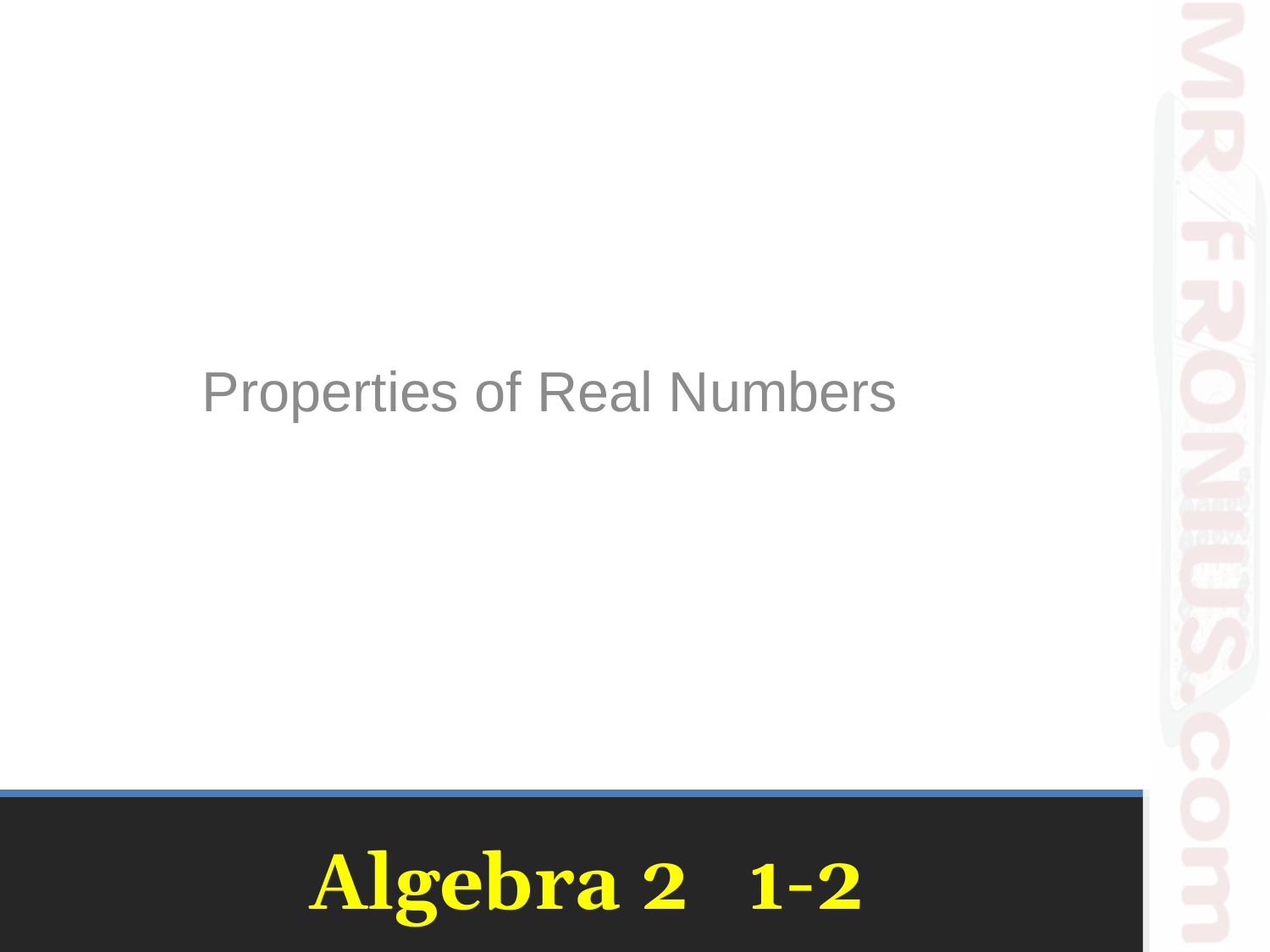

Properties of Real Numbers
# Algebra 2   1-2